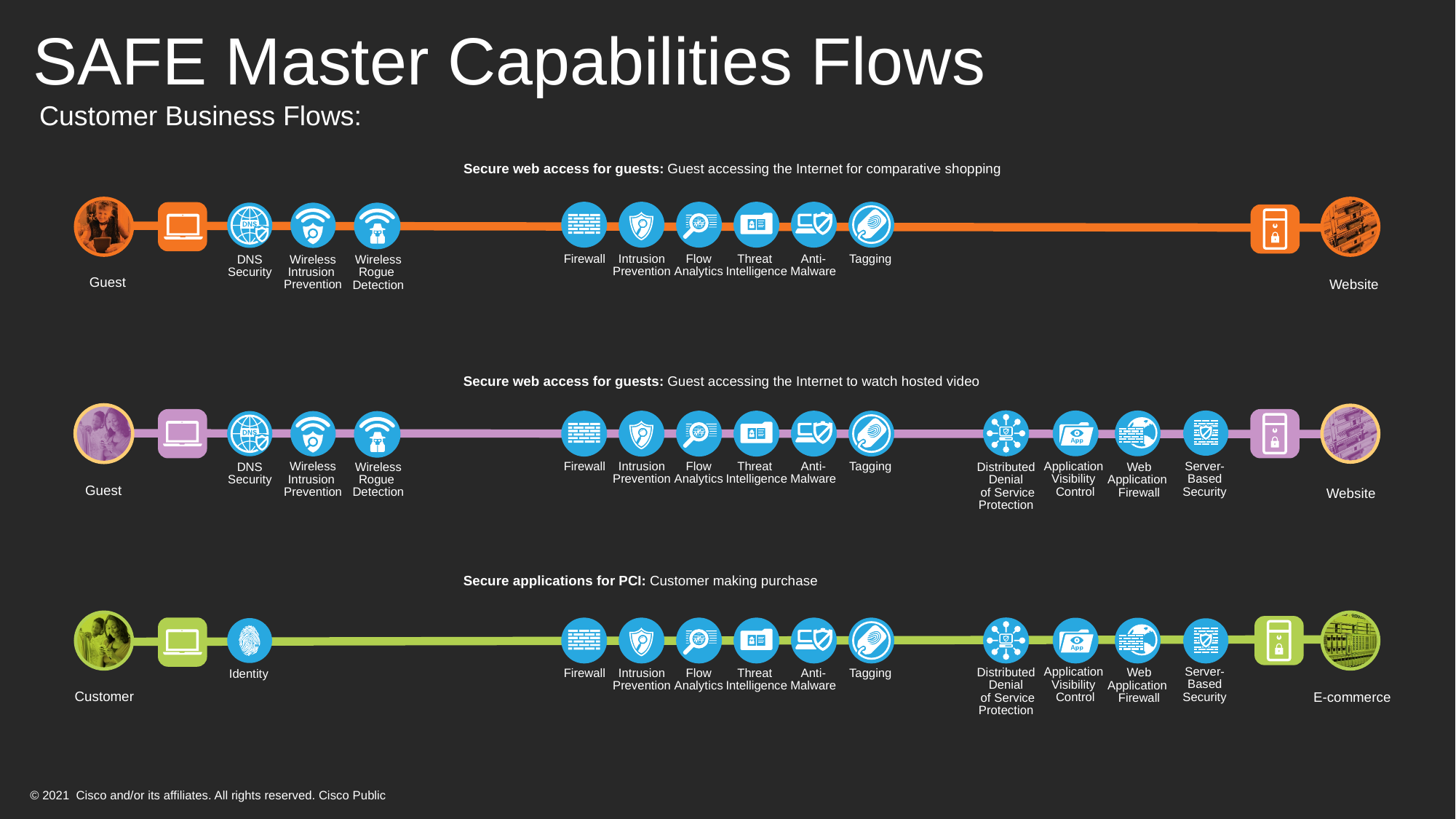

# SAFE Master Capabilities Flows
Customer Business Flows:
Secure web access for guests: Guest accessing the Internet for comparative shopping

Firewall
Intrusion
Prevention
Flow
Analytics
Threat
Intelligence
Anti-
Malware
Tagging
Wireless
Intrusion
Prevention
Wireless
Rogue
Detection
DNS
Security
Guest
Website
Secure web access for guests: Guest accessing the Internet to watch hosted video

Server-
Based
Security
Firewall
Intrusion
Prevention
Flow
Analytics
Threat
Intelligence
Anti-
Malware
Tagging
Application
Visibility
Control
Wireless
Intrusion
Prevention
Wireless
Rogue
Detection
DNS
Security
Distributed
Denial
 of Service
Protection
Web
Application
Firewall
Guest
Website
Secure applications for PCI: Customer making purchase

Server-
Based
Security
Application
Visibility
Control
Distributed
Denial
 of Service
Protection
Web
Application
Firewall
Firewall
Intrusion
Prevention
Flow
Analytics
Threat
Intelligence
Anti-
Malware
Tagging
Identity
Customer
E-commerce